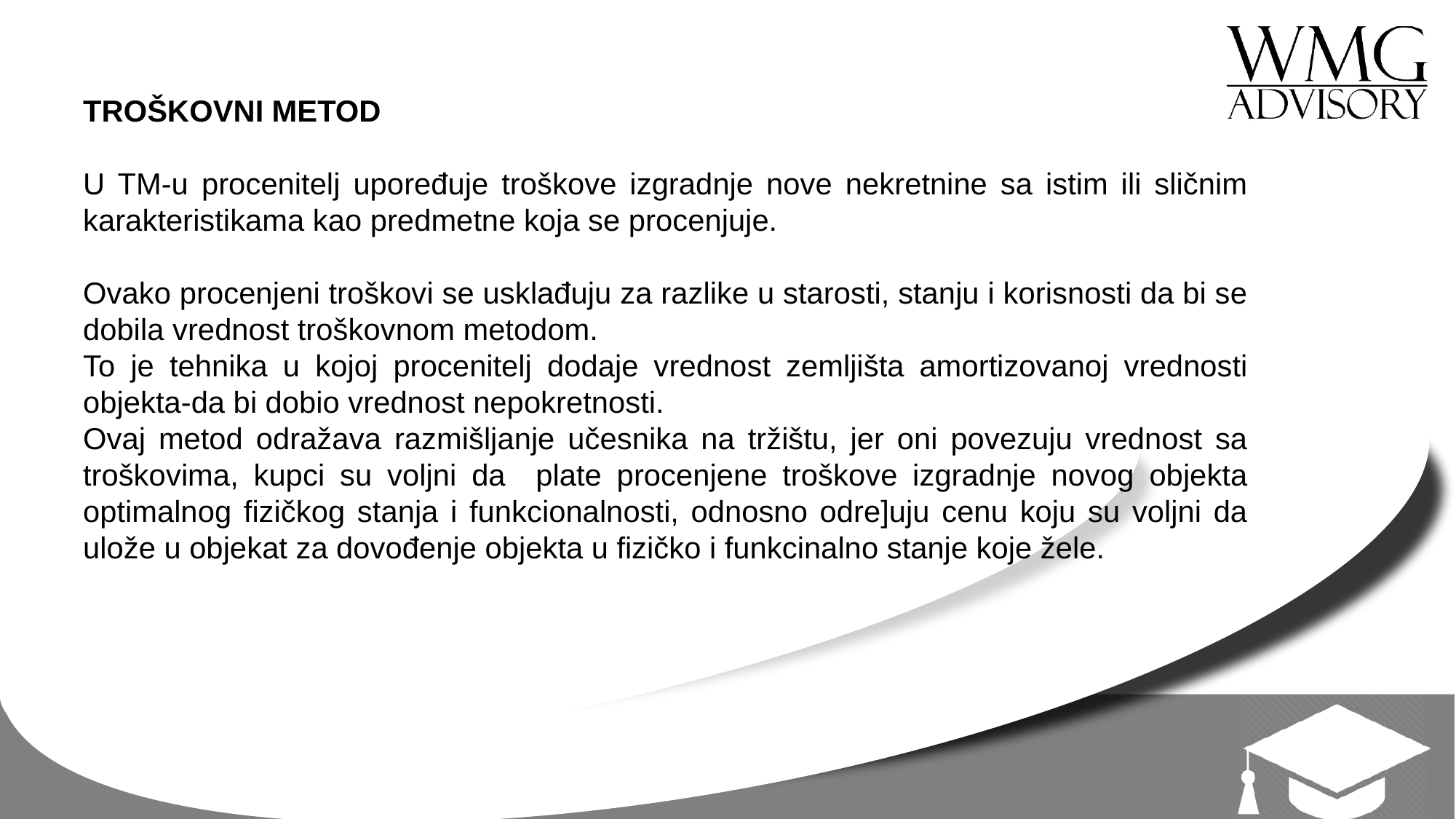

TROŠKOVNI METOD

U TM-u procenitelj upoređuje troškove izgradnje nove nekretnine sa istim ili sličnim karakteristikama kao predmetne koja se procenjuje.

Ovako procenjeni troškovi se usklađuju za razlike u starosti, stanju i korisnosti da bi se dobila vrednost troškovnom metodom.
To je tehnika u kojoj procenitelj dodaje vrednost zemljišta amortizovanoj vrednosti objekta-da bi dobio vrednost nepokretnosti.
Ovaj metod odražava razmišljanje učesnika na tržištu, jer oni povezuju vrednost sa troškovima, kupci su voljni da  plate procenjene troškove izgradnje novog objekta optimalnog fizičkog stanja i funkcionalnosti, odnosno odre]uju cenu koju su voljni da ulože u objekat za dovođenje objekta u fizičko i funkcinalno stanje koje žele.